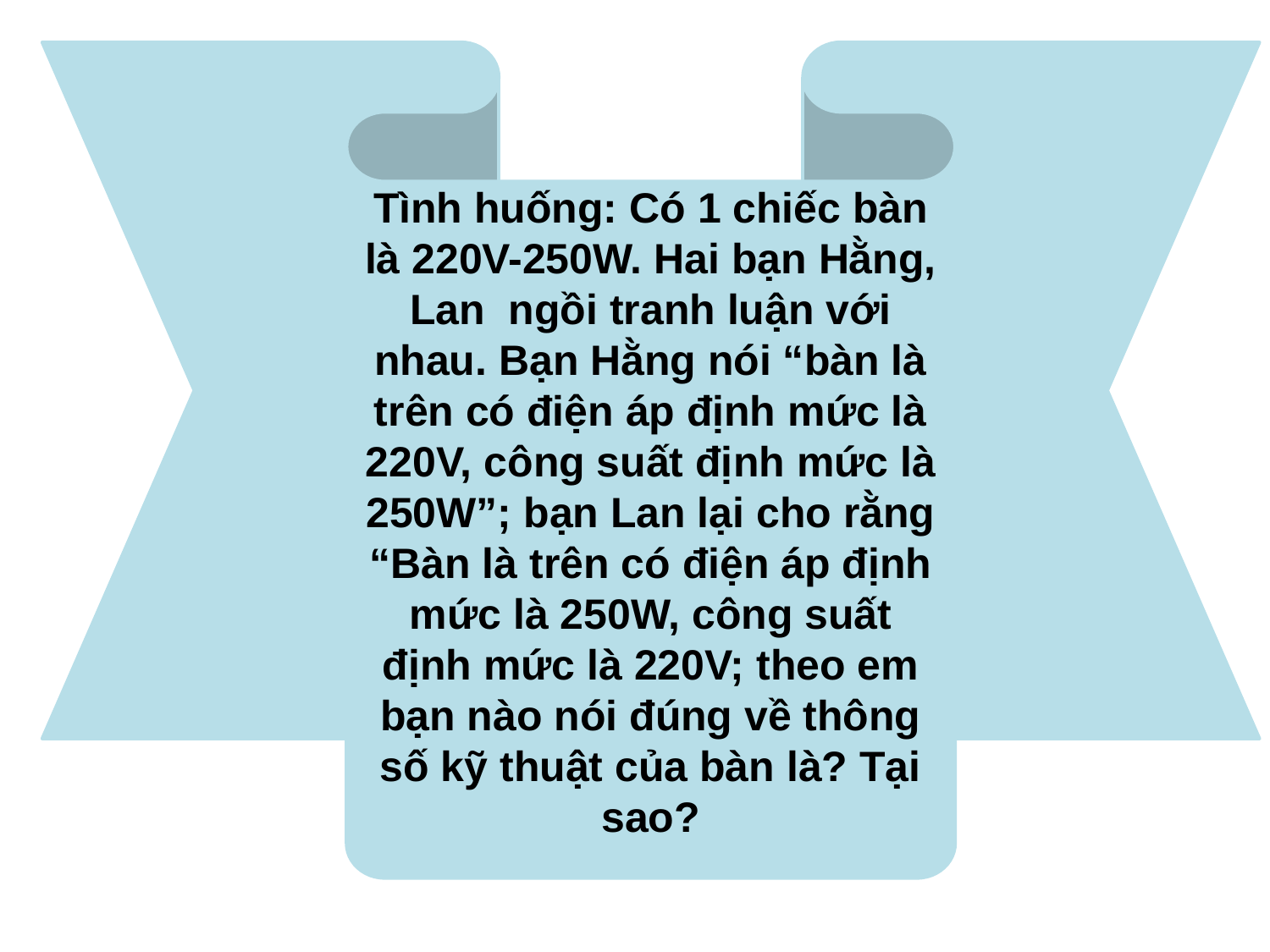

Tình huống: Có 1 chiếc bàn là 220V-250W. Hai bạn Hằng, Lan  ngồi tranh luận với nhau. Bạn Hằng nói “bàn là trên có điện áp định mức là 220V, công suất định mức là 250W”; bạn Lan lại cho rằng “Bàn là trên có điện áp định mức là 250W, công suất định mức là 220V; theo em bạn nào nói đúng về thông số kỹ thuật của bàn là? Tại sao?